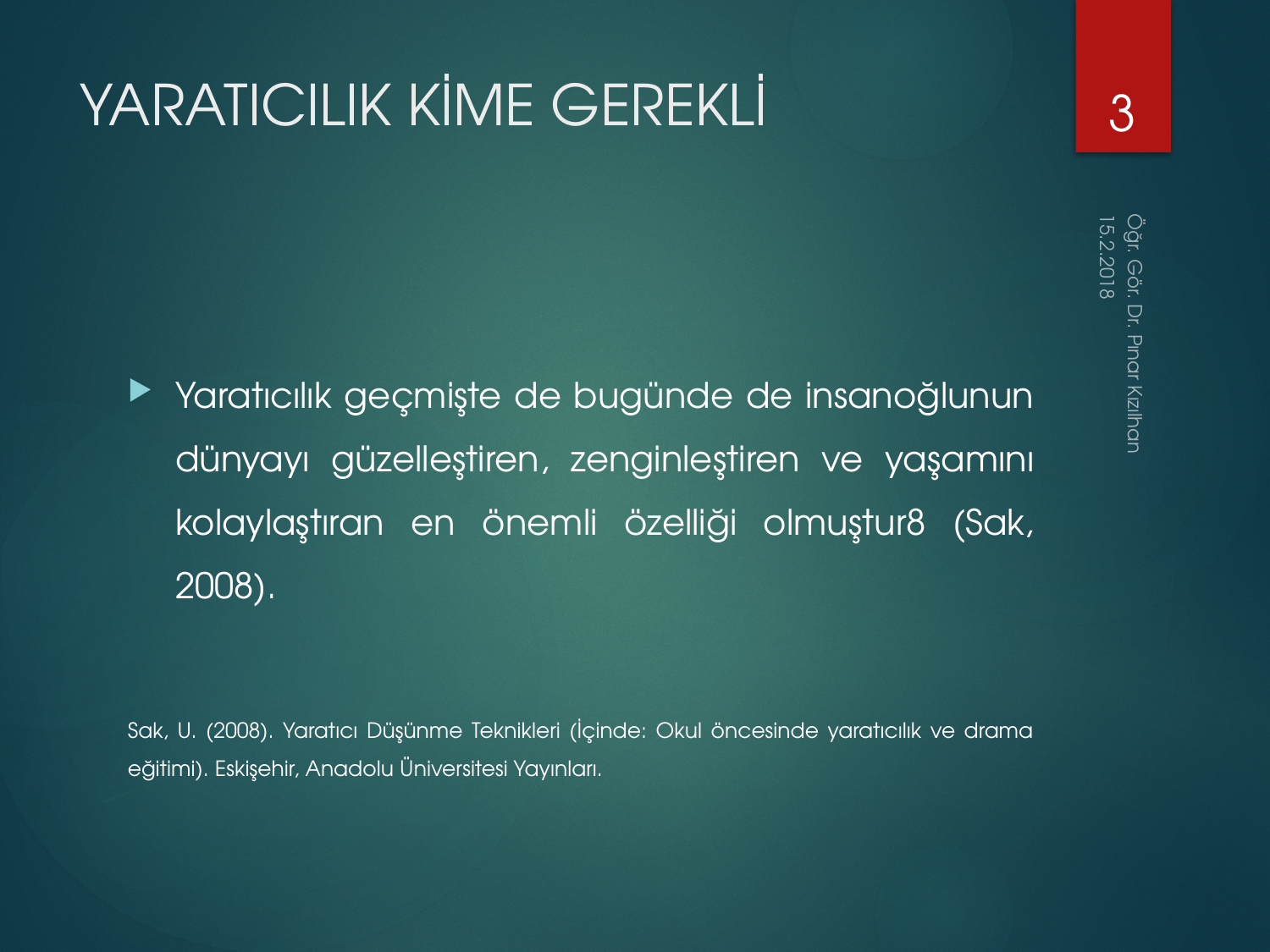

3
# YARATICILIK KİME GEREKLİ
15.2.2018

Yaratıcılık geçmişte de bugünde de insanoğlunun dünyayı güzelleştiren, zenginleştiren ve yaşamını kolaylaştıran en önemli özelliği olmuştur8 (Sak, 2008).

Sak, U. (2008). Yaratıcı Düşünme Teknikleri (İçinde: Okul öncesinde yaratıcılık ve drama eğitimi). Eskişehir, Anadolu Üniversitesi Yayınları.
Öğr. Gör. Dr. Pınar Kızılhan